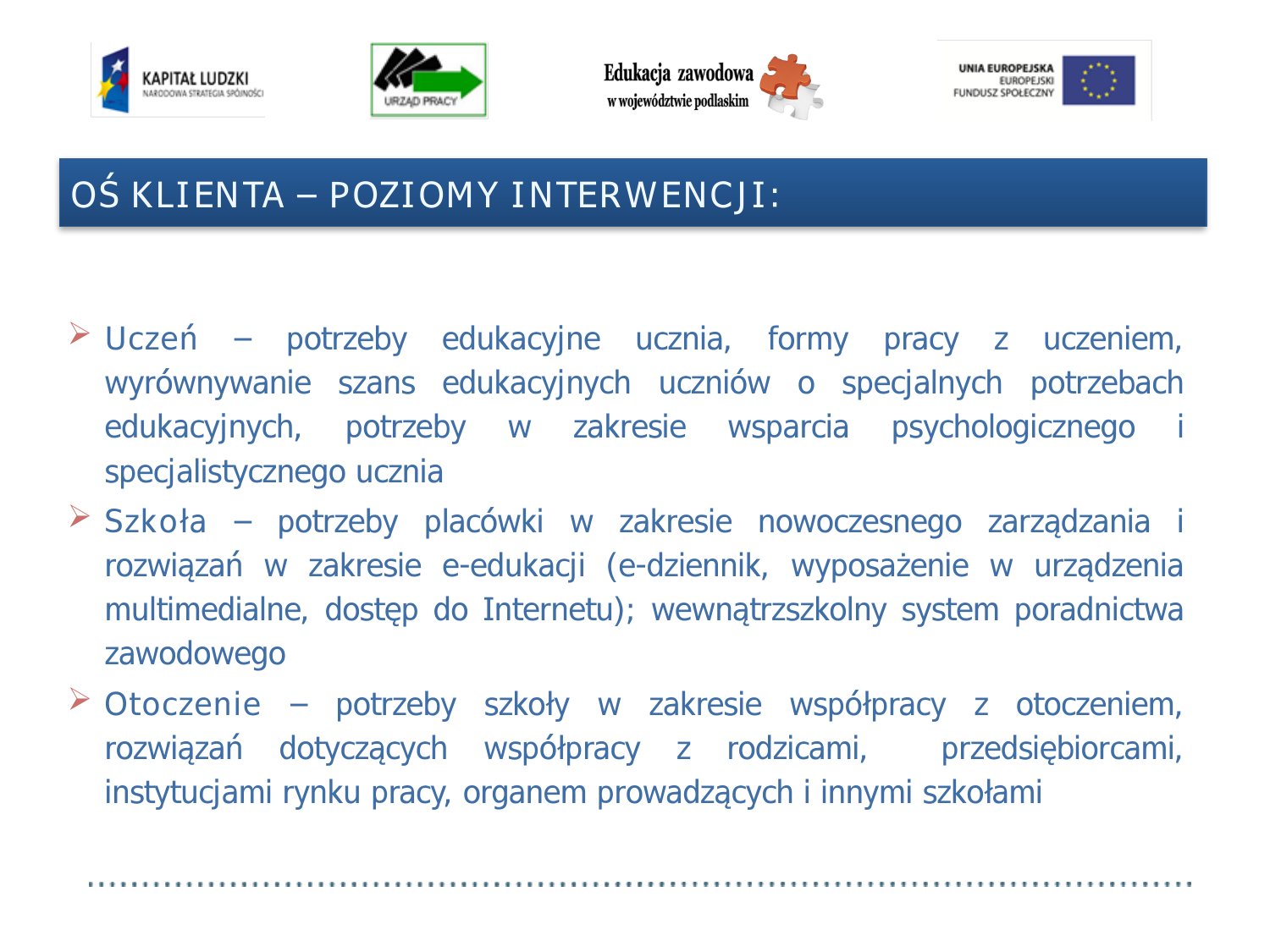

# OŚ KLIENTA – POZIOMY INTERWENCJI:
Uczeń – potrzeby edukacyjne ucznia, formy pracy z uczeniem, wyrównywanie szans edukacyjnych uczniów o specjalnych potrzebach edukacyjnych, potrzeby w zakresie wsparcia psychologicznego i specjalistycznego ucznia
Szkoła – potrzeby placówki w zakresie nowoczesnego zarządzania i rozwiązań w zakresie e-edukacji (e-dziennik, wyposażenie w urządzenia multimedialne, dostęp do Internetu); wewnątrzszkolny system poradnictwa zawodowego
Otoczenie – potrzeby szkoły w zakresie współpracy z otoczeniem, rozwiązań dotyczących współpracy z rodzicami,  przedsiębiorcami, instytucjami rynku pracy, organem prowadzących i innymi szkołami